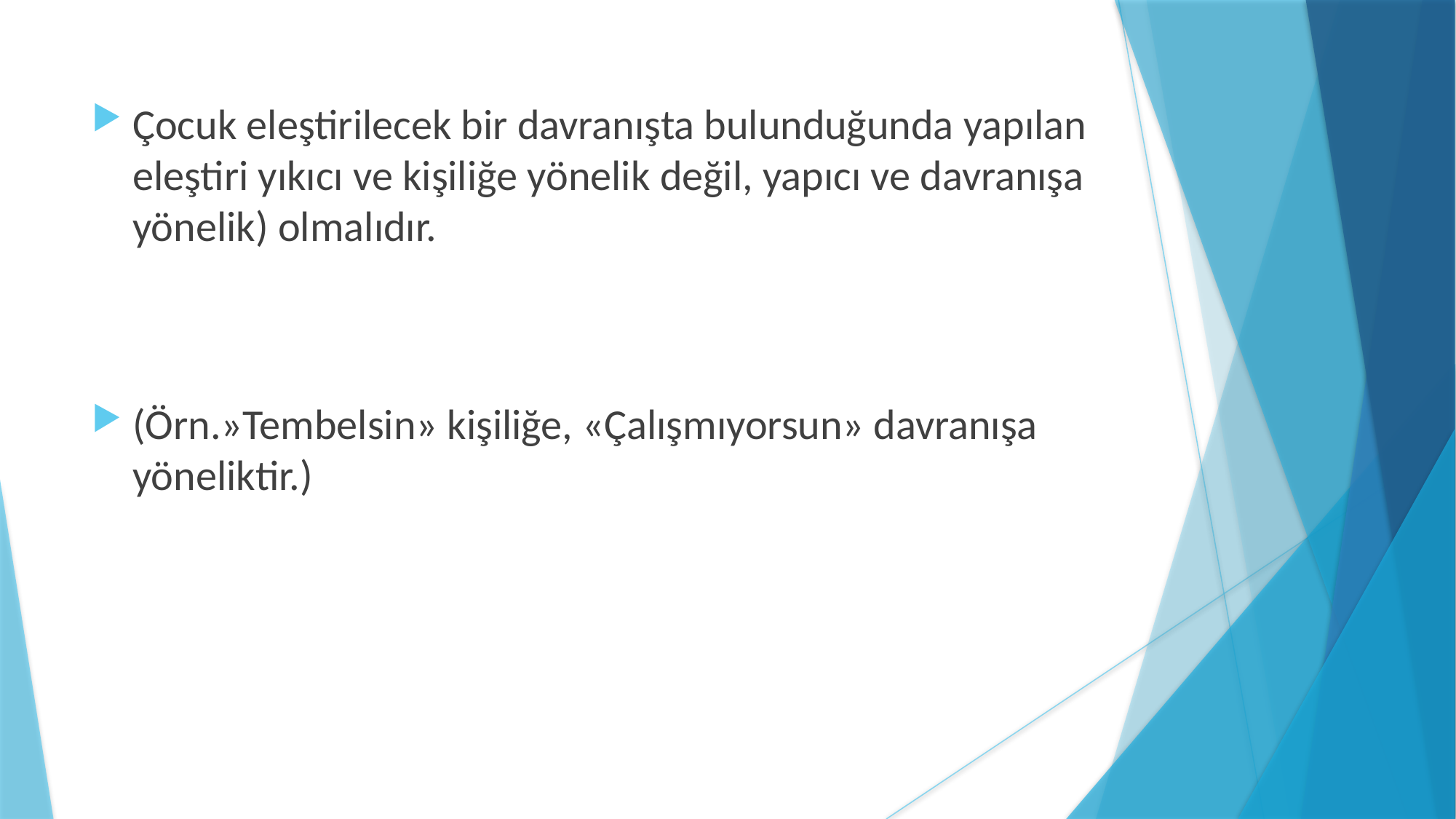

Çocuk eleştirilecek bir davranışta bulunduğunda yapılan eleştiri yıkıcı ve kişiliğe yönelik değil, yapıcı ve davranışa yönelik) olmalıdır.

(Örn.»Tembelsin» kişiliğe, «Çalışmıyorsun» davranışa yöneliktir.)